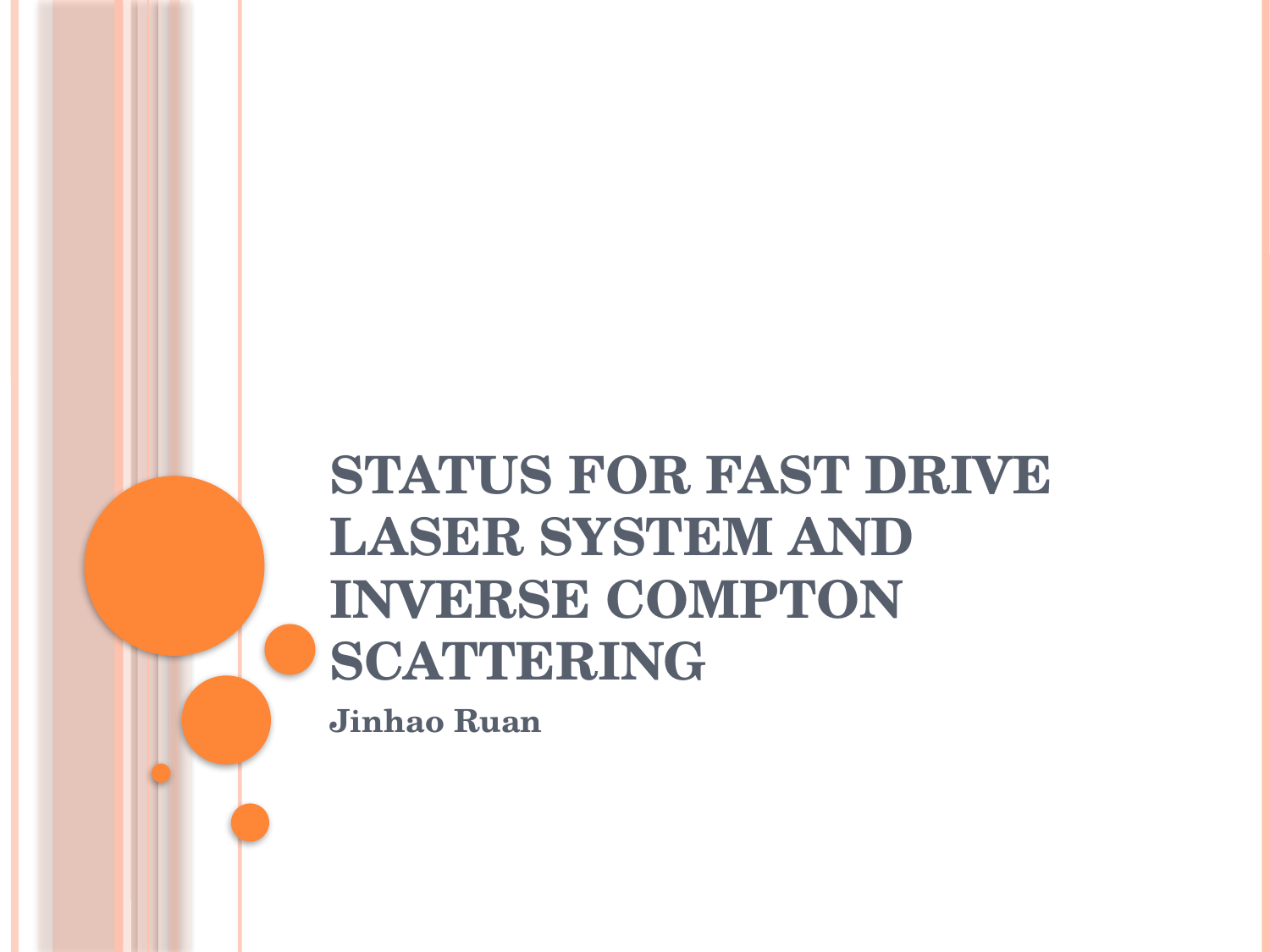

# Status for FAST drive laser system and Inverse Compton scattering
Jinhao Ruan